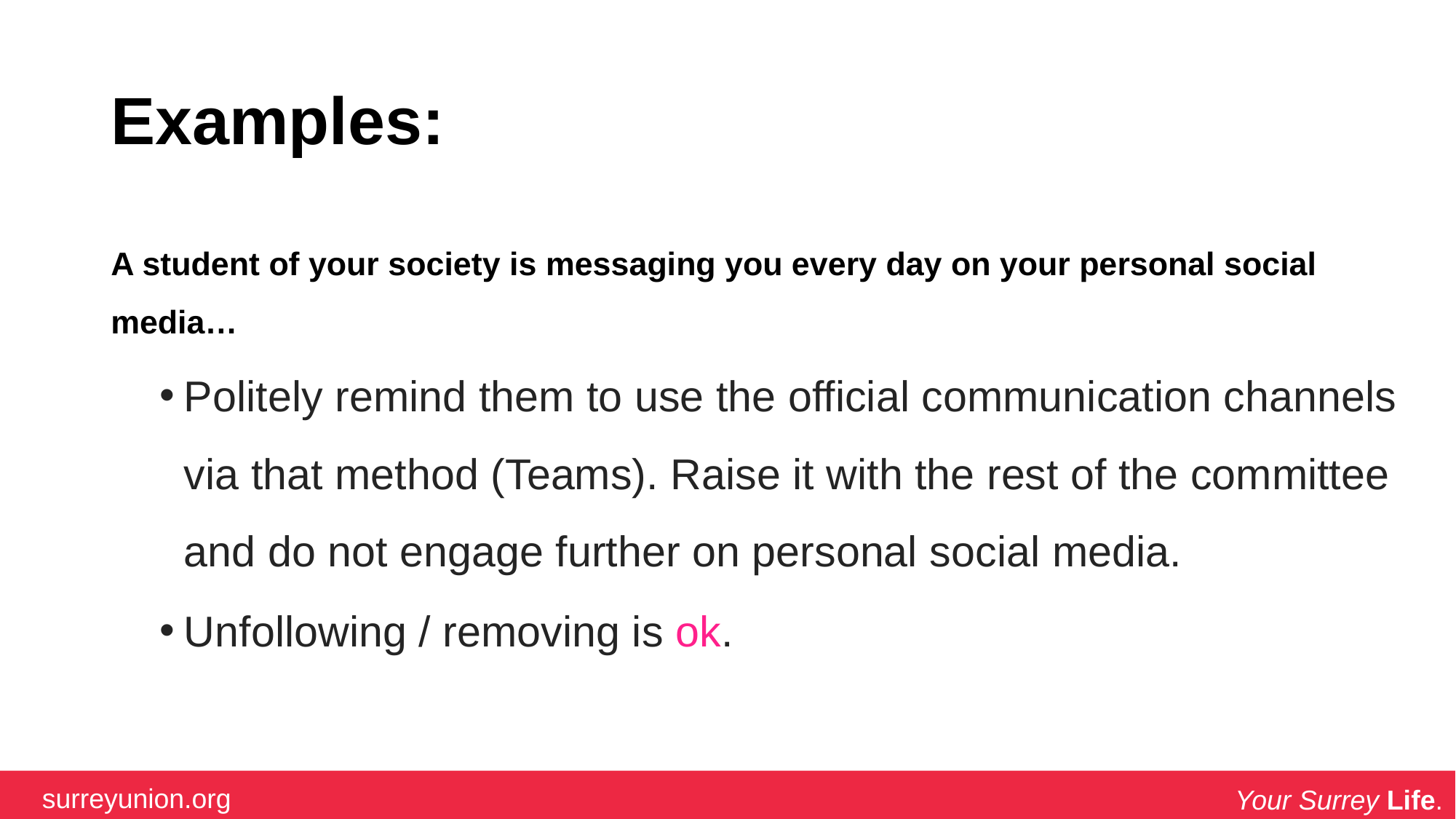

# Examples:
A student of your society is messaging you every day on your personal social media…
Politely remind them to use the official communication channels via that method (Teams). Raise it with the rest of the committee and do not engage further on personal social media.
Unfollowing / removing is ok.

surreyunion.org
Your Surrey Life.